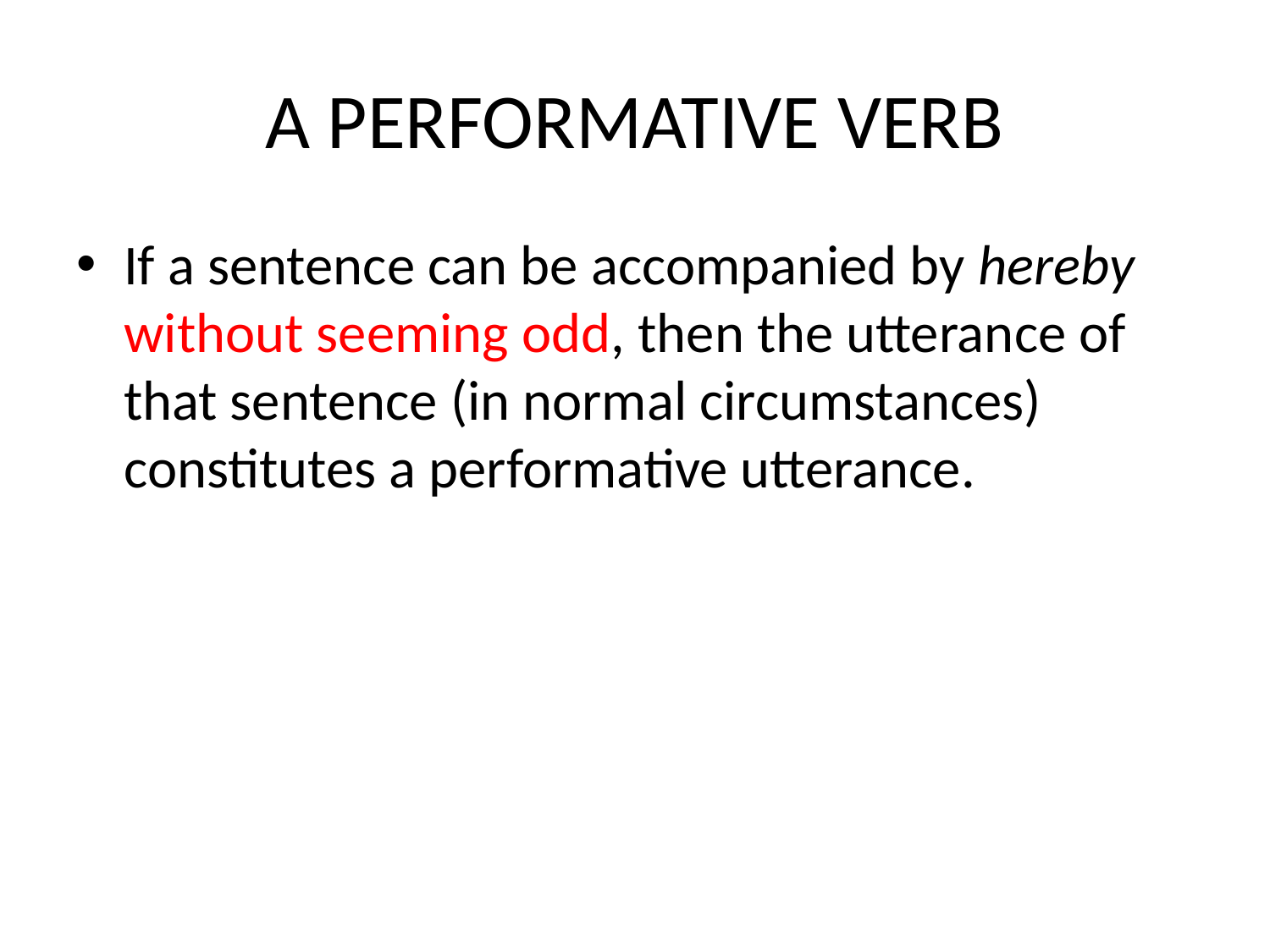

# A PERFORMATIVE VERB
If a sentence can be accompanied by hereby without seeming odd, then the utterance of that sentence (in normal circumstances) constitutes a performative utterance.